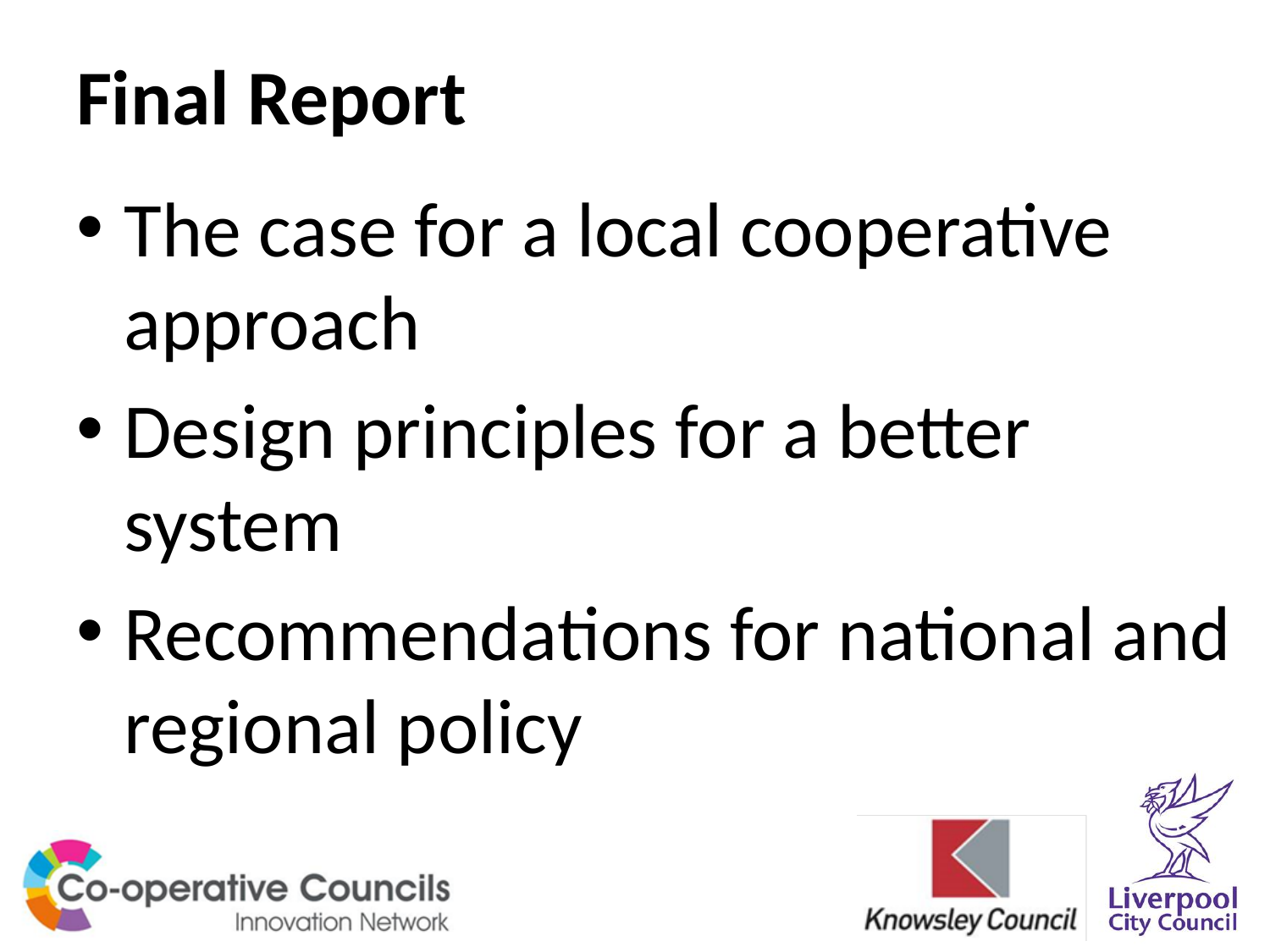

# Final Report
The case for a local cooperative approach
Design principles for a better system
Recommendations for national and regional policy